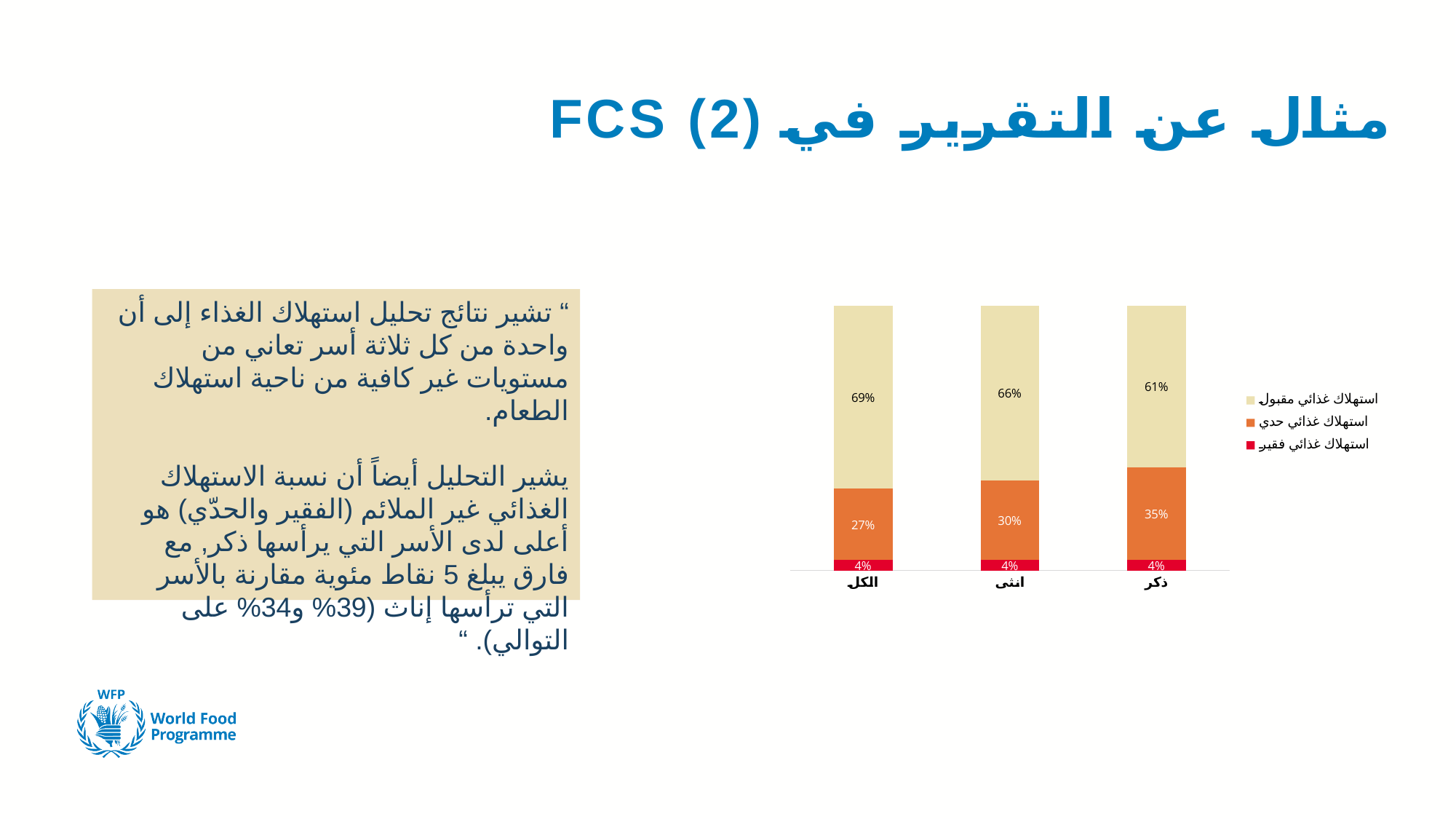

# مثال عن التقرير في FCS (2)

### Chart

| Category | استهلاك غذائي فقير | استهلاك غذائي حدي | استهلاك غذائي مقبول |
|---|---|---|---|
| الكل | 0.04 | 0.27 | 0.69 |
| انثى | 0.04 | 0.3 | 0.66 |
| ذكر | 0.04 | 0.35 | 0.61 |
“ تشير نتائج تحليل استهلاك الغذاء إلى أن واحدة من كل ثلاثة أسر تعاني من مستويات غير كافية من ناحية استهلاك الطعام.

يشير التحليل أيضاً أن نسبة الاستهلاك الغذائي غير الملائم (الفقير والحدّي) هو أعلى لدى الأسر التي يرأسها ذكر, مع فارق يبلغ 5 نقاط مئوية مقارنة بالأسر التي ترأسها إناث (39% و34% على التوالي). “